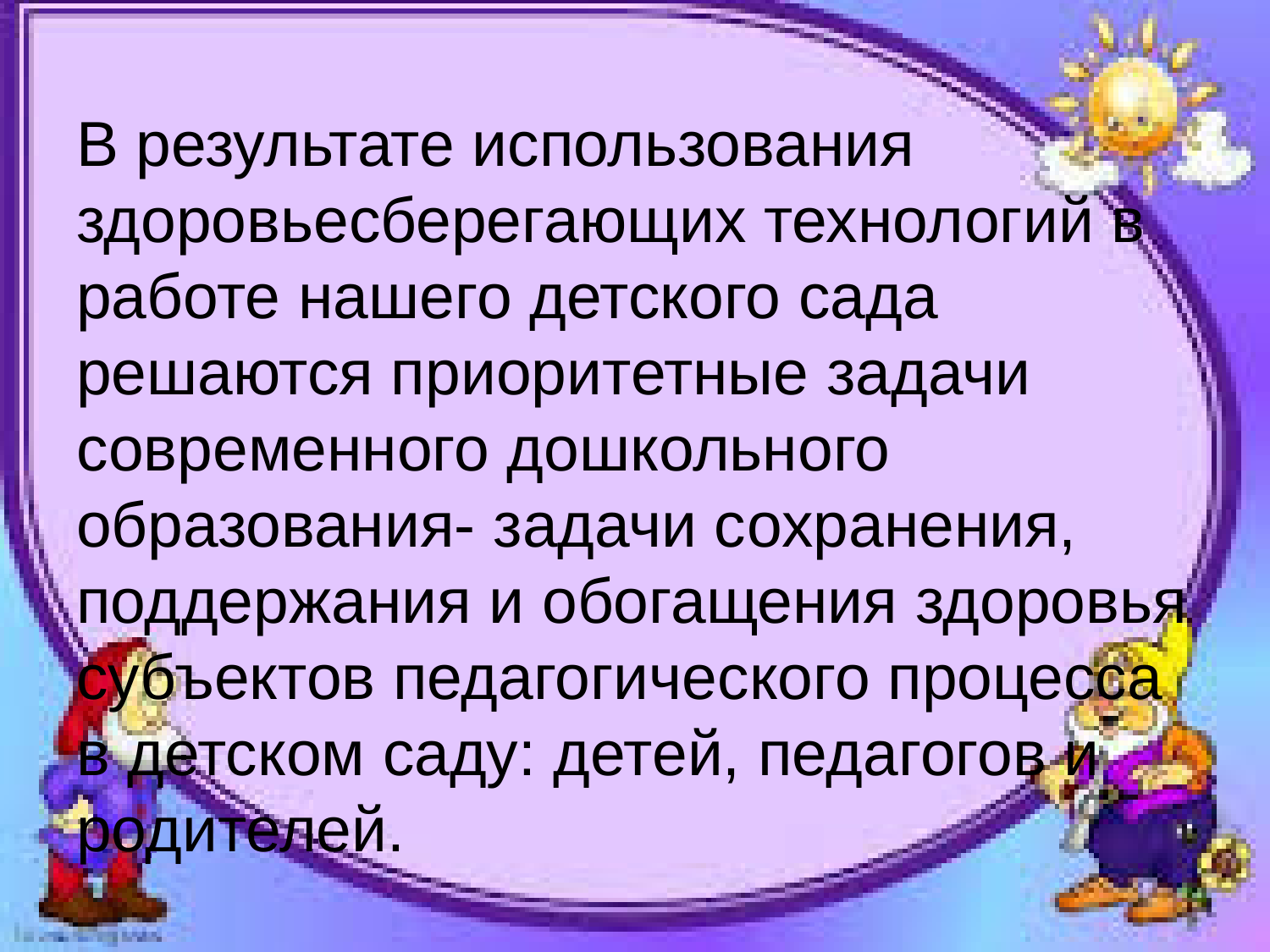

В результате использования здоровьесберегающих технологий в работе нашего детского сада решаются приоритетные задачи современного дошкольного образования- задачи сохранения, поддержания и обогащения здоровья субъектов педагогического процесса в детском саду: детей, педагогов и родителей.